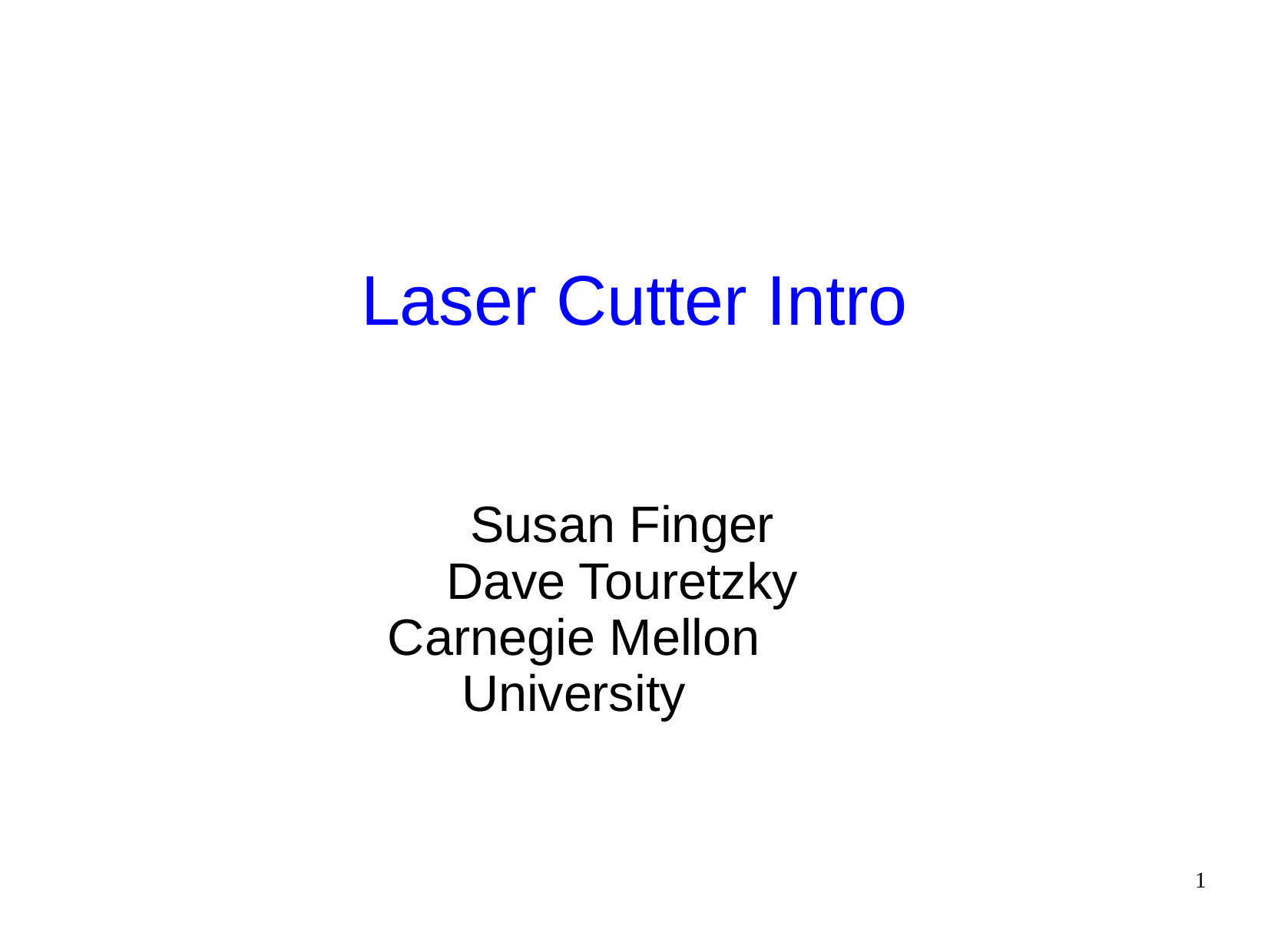

Laser Cutter Intro
Susan Finger
Dave Touretzky
Carnegie Mellon University
1